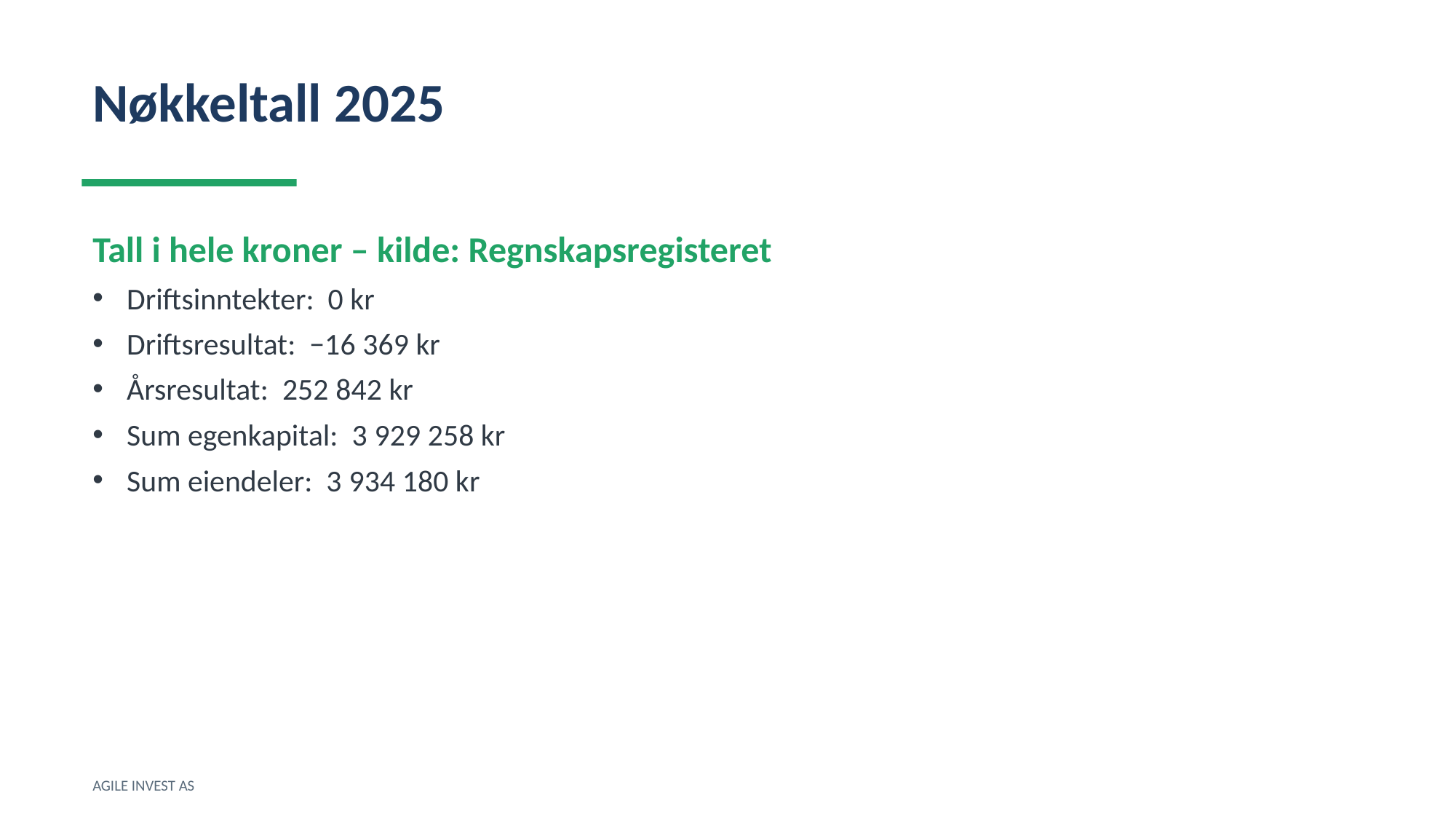

Nøkkeltall 2025

Tall i hele kroner – kilde: Regnskapsregisteret
Driftsinntekter:  0 kr
Driftsresultat:  −16 369 kr
Årsresultat:  252 842 kr
Sum egenkapital:  3 929 258 kr
Sum eiendeler:  3 934 180 kr
AGILE INVEST AS